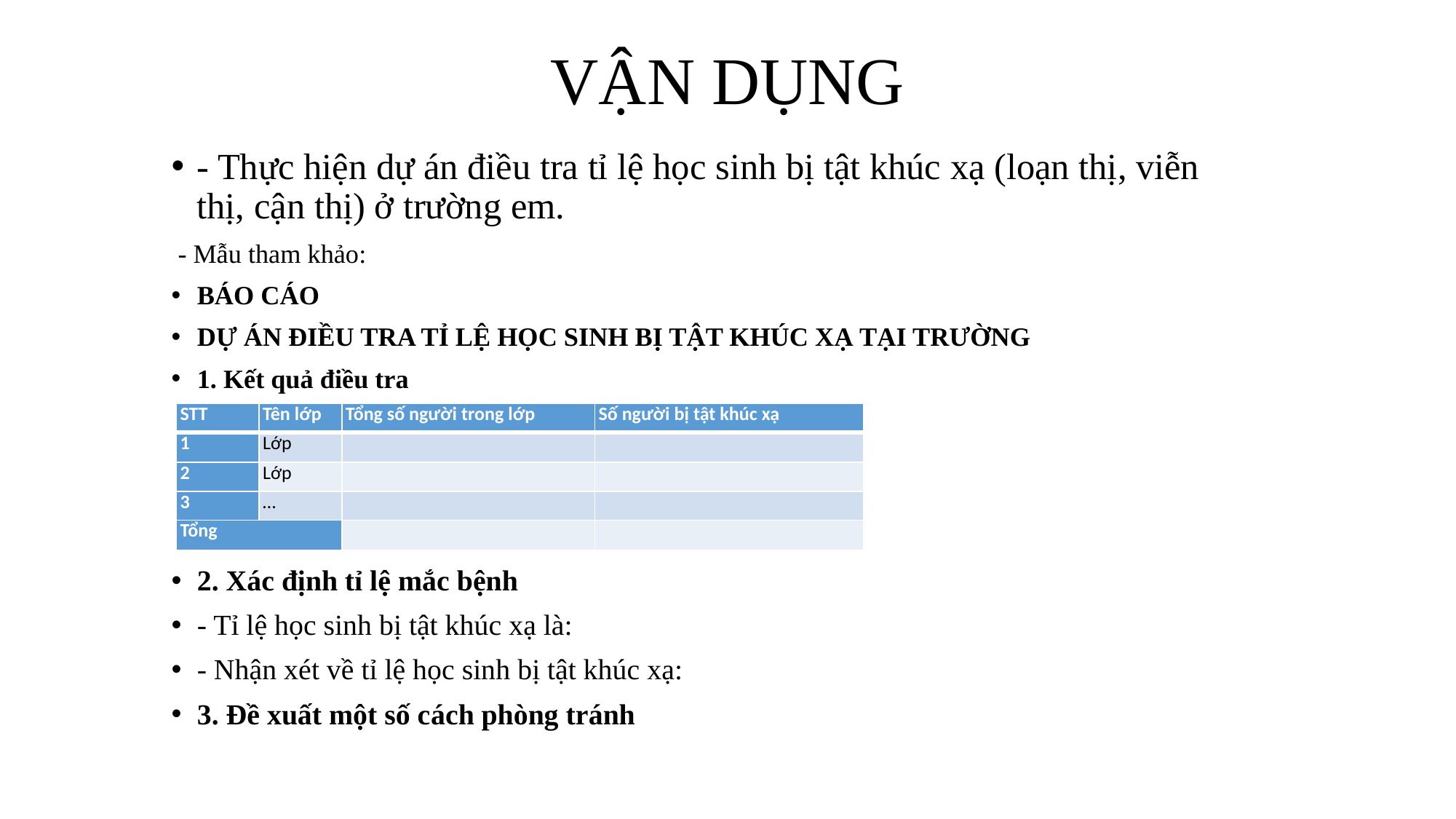

# VẬN DỤNG
- Thực hiện dự án điều tra tỉ lệ học sinh bị tật khúc xạ (loạn thị, viễn thị, cận thị) ở trường em.
 - Mẫu tham khảo:
BÁO CÁO
DỰ ÁN ĐIỀU TRA TỈ LỆ HỌC SINH BỊ TẬT KHÚC XẠ TẠI TRƯỜNG
1. Kết quả điều tra

2. Xác định tỉ lệ mắc bệnh
- Tỉ lệ học sinh bị tật khúc xạ là:
- Nhận xét về tỉ lệ học sinh bị tật khúc xạ:
3. Đề xuất một số cách phòng tránh

| STT | Tên lớp | Tổng số người trong lớp | Số người bị tật khúc xạ |
| --- | --- | --- | --- |
| 1 | Lớp |  |  |
| 2 | Lớp |  |  |
| 3 | … |  |  |
| Tổng |  |  |  |